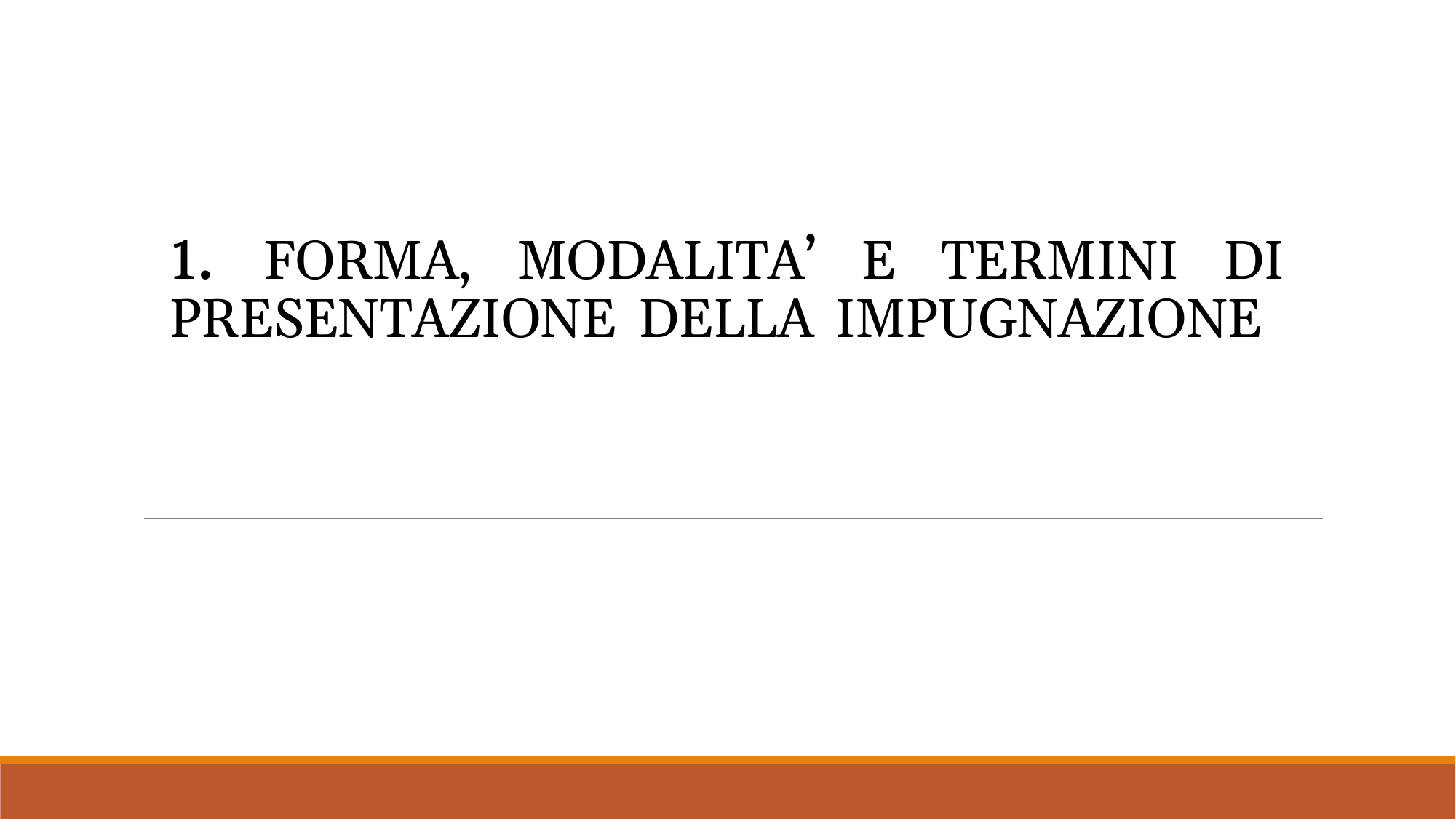

# 1. FORMA, MODALITA’ E TERMINI DI PRESENTAZIONE DELLA IMPUGNAZIONE